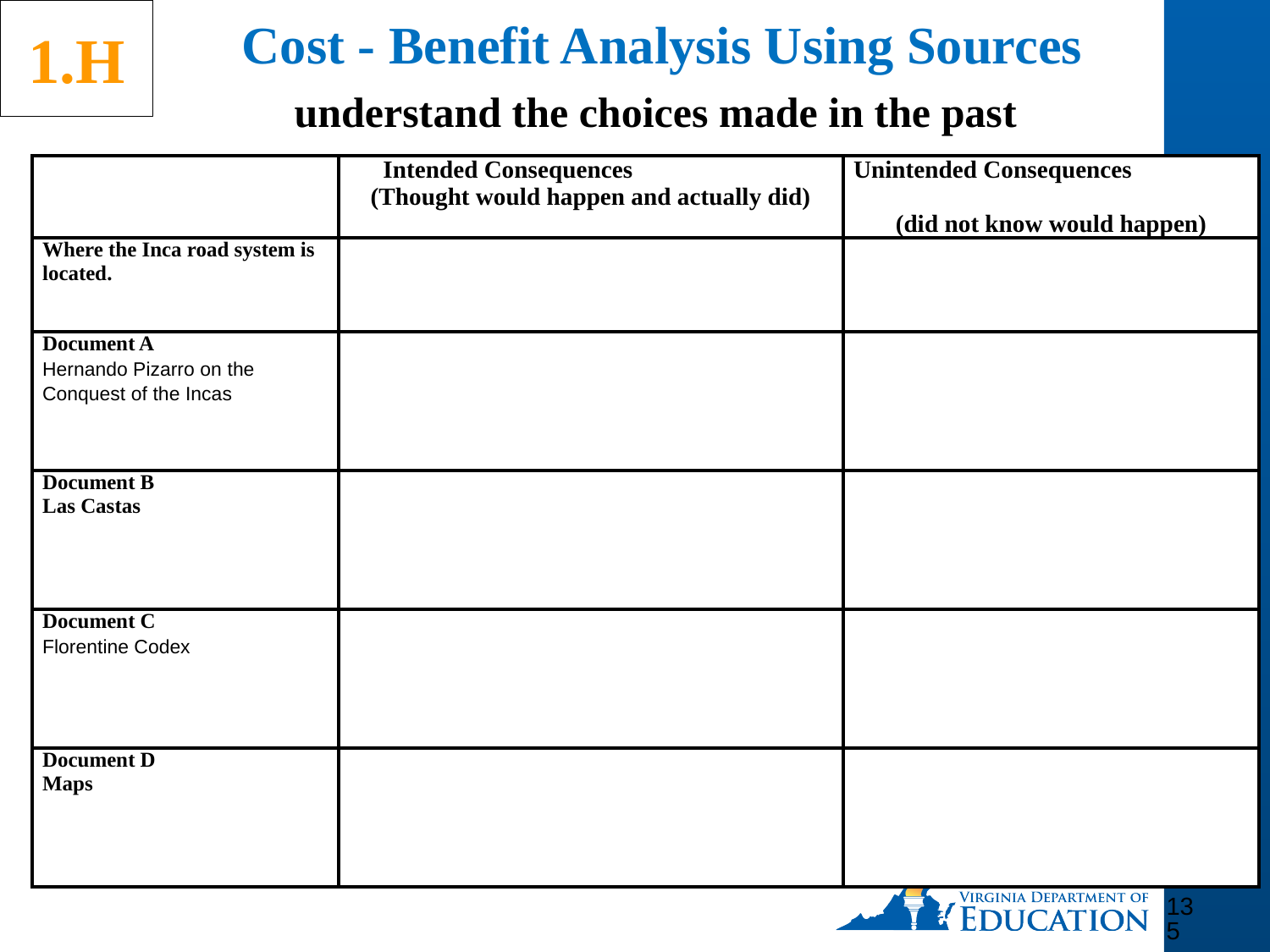

1.H
Cost - Benefit Analysis Using Sources
understand the choices made in the past
|  | Intended Consequences (Thought would happen and actually did) | Unintended Consequences (did not know would happen) |
| --- | --- | --- |
| Where the Inca road system is located. |  |  |
| Document A Hernando Pizarro on the Conquest of the Incas |  |  |
| Document B Las Castas |  |  |
| Document C Florentine Codex |  |  |
| Document D Maps |  |  |
135